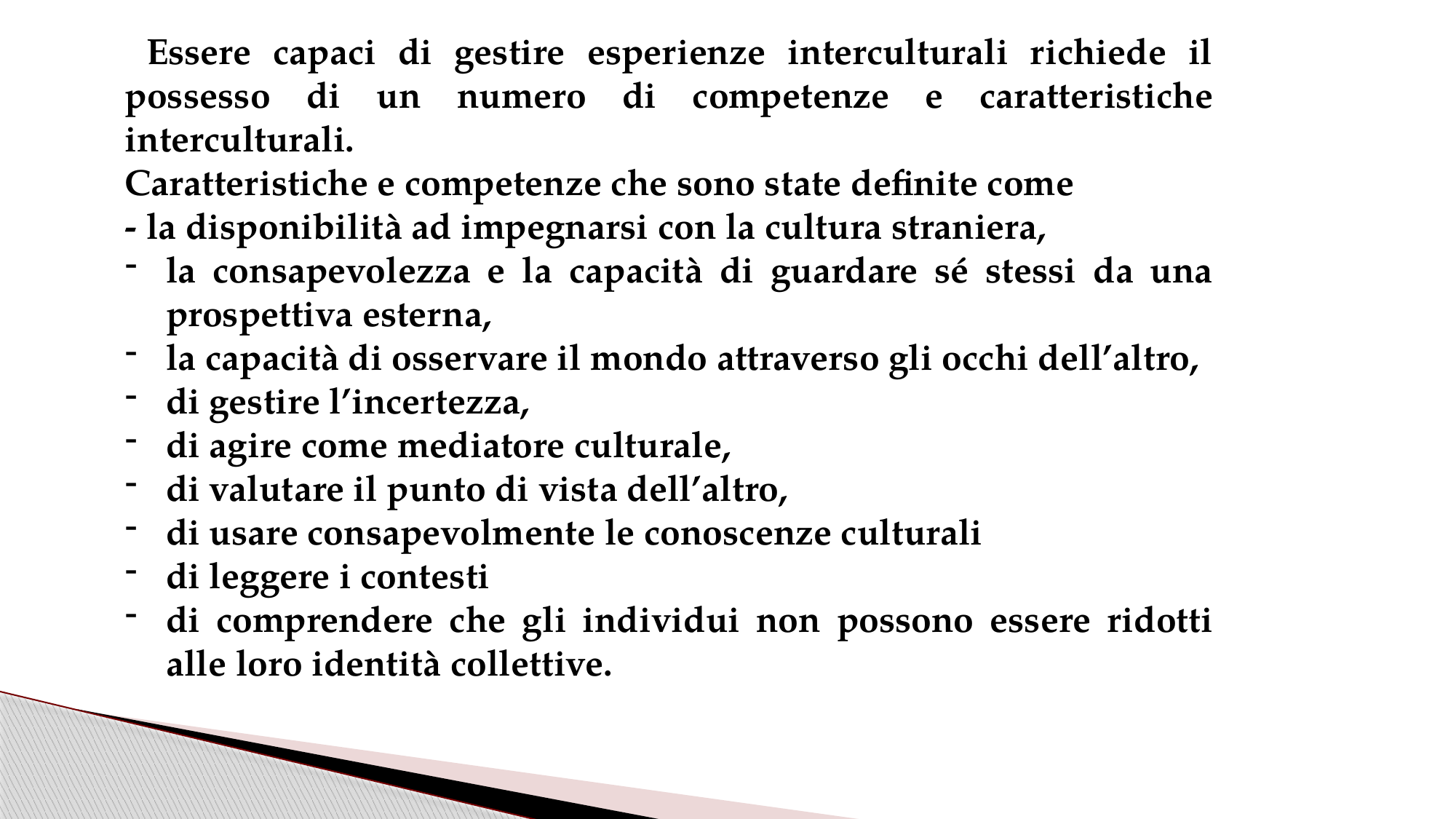

Essere capaci di gestire esperienze interculturali richiede il possesso di un numero di competenze e caratteristiche interculturali.
Caratteristiche e competenze che sono state definite come
- la disponibilità ad impegnarsi con la cultura straniera,
la consapevolezza e la capacità di guardare sé stessi da una prospettiva esterna,
la capacità di osservare il mondo attraverso gli occhi dell’altro,
di gestire l’incertezza,
di agire come mediatore culturale,
di valutare il punto di vista dell’altro,
di usare consapevolmente le conoscenze culturali
di leggere i contesti
di comprendere che gli individui non possono essere ridotti alle loro identità collettive.